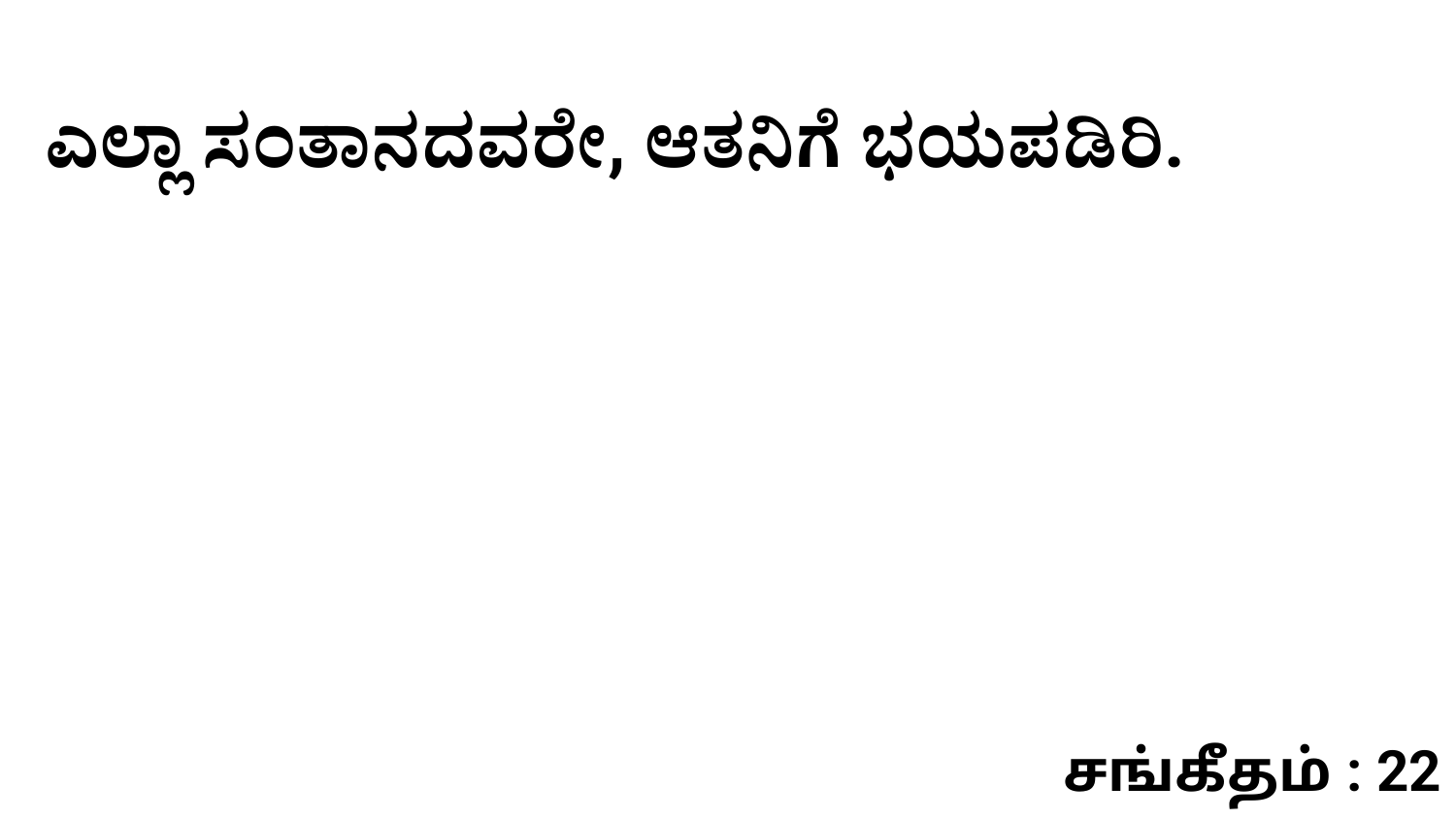

ಎಲ್ಲಾ ಸಂತಾನದವರೇ, ಆತನಿಗೆ ಭಯಪಡಿರಿ.
சங்கீதம் : 22